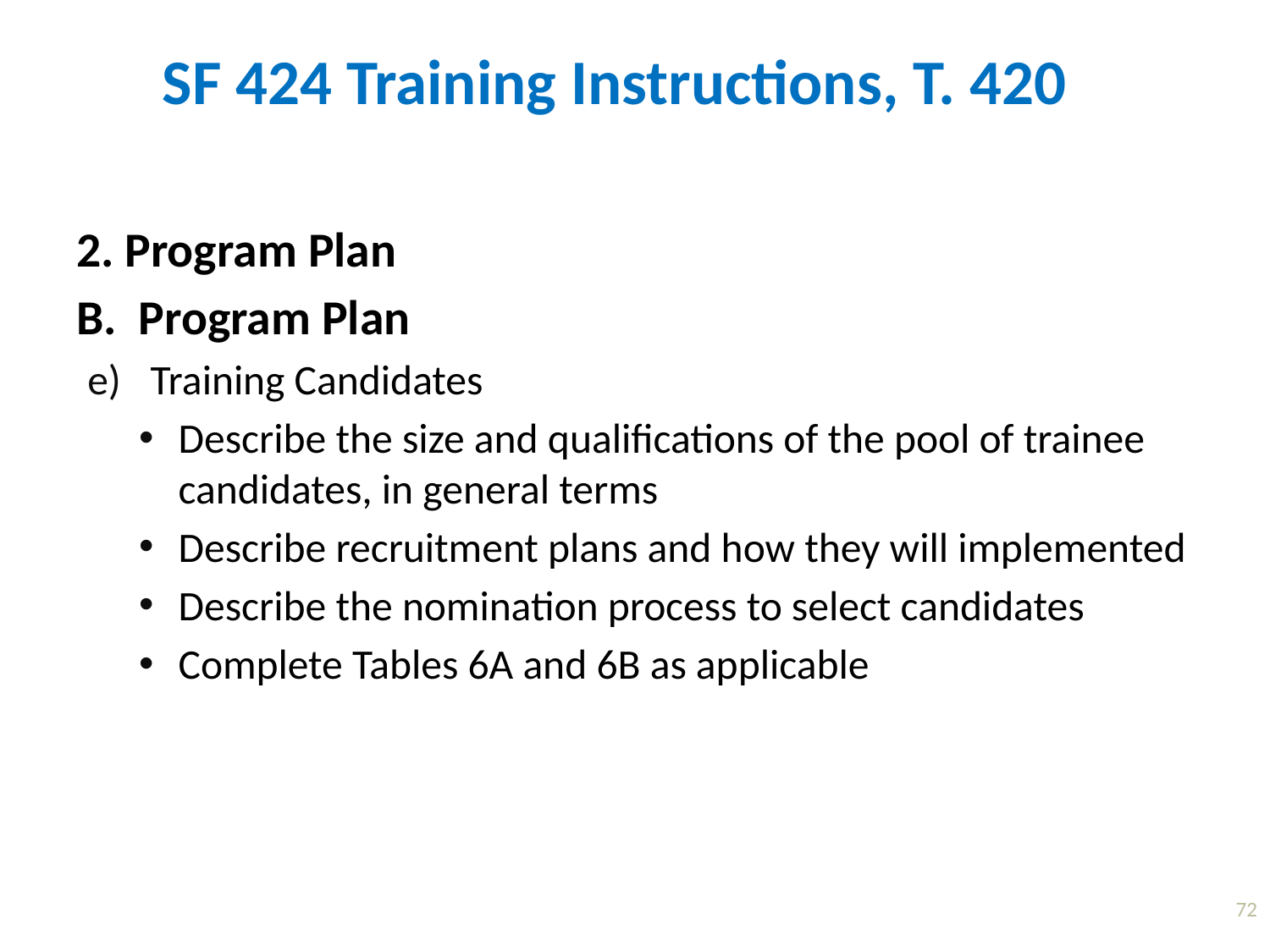

SF 424 Training Instructions, T. 420
2. Program Plan
B.  Program Plan
Training Candidates
Describe the size and qualifications of the pool of trainee candidates, in general terms
Describe recruitment plans and how they will implemented
Describe the nomination process to select candidates
Complete Tables 6A and 6B as applicable
72